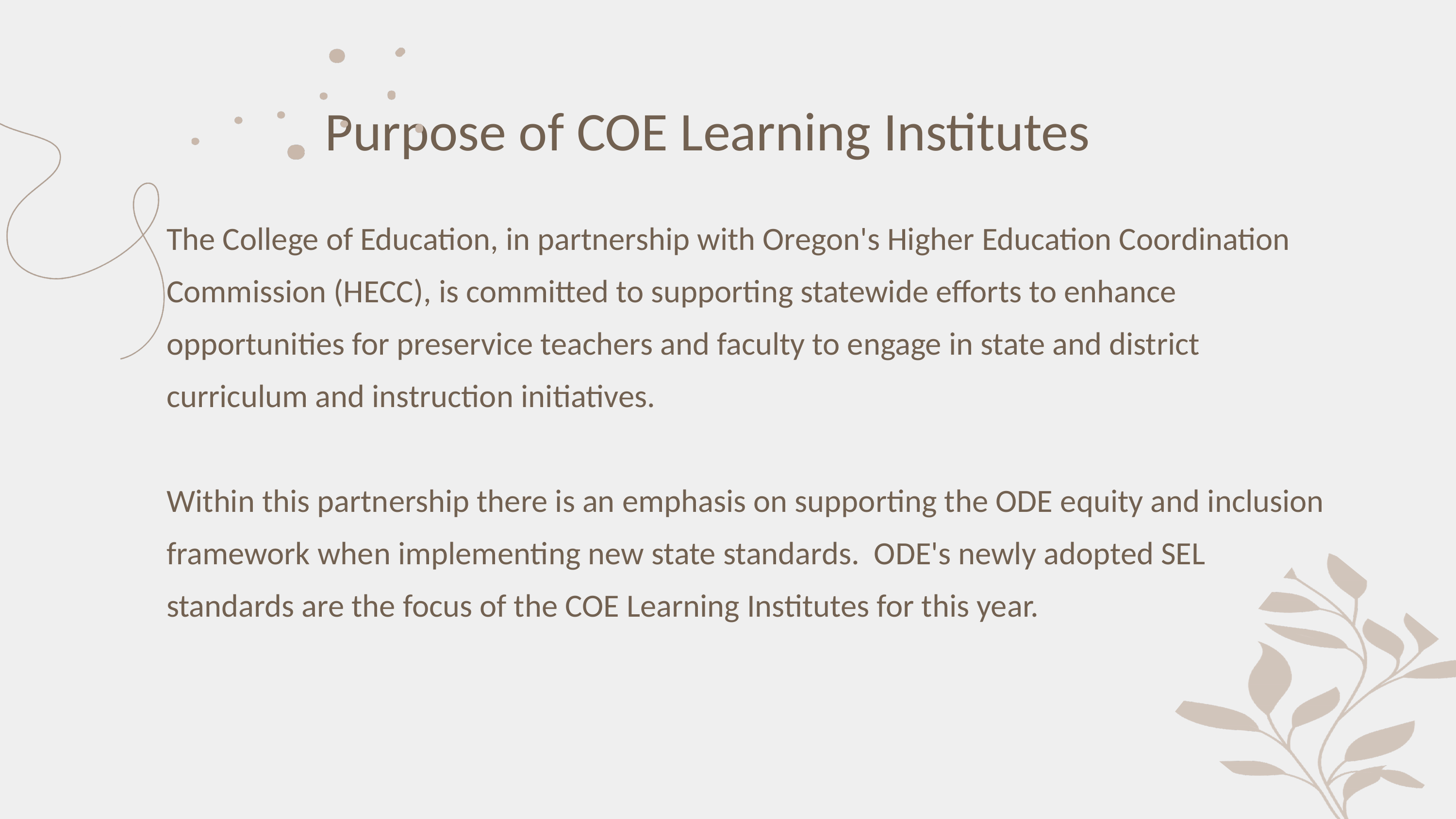

Purpose of COE Learning Institutes

The College of Education, in partnership with Oregon's Higher Education Coordination Commission (HECC), is committed to supporting statewide efforts to enhance opportunities for preservice teachers and faculty to engage in state and district curriculum and instruction initiatives.

Within this partnership there is an emphasis on supporting the ODE equity and inclusion framework when implementing new state standards.  ODE's newly adopted SEL standards are the focus of the COE Learning Institutes for this year.